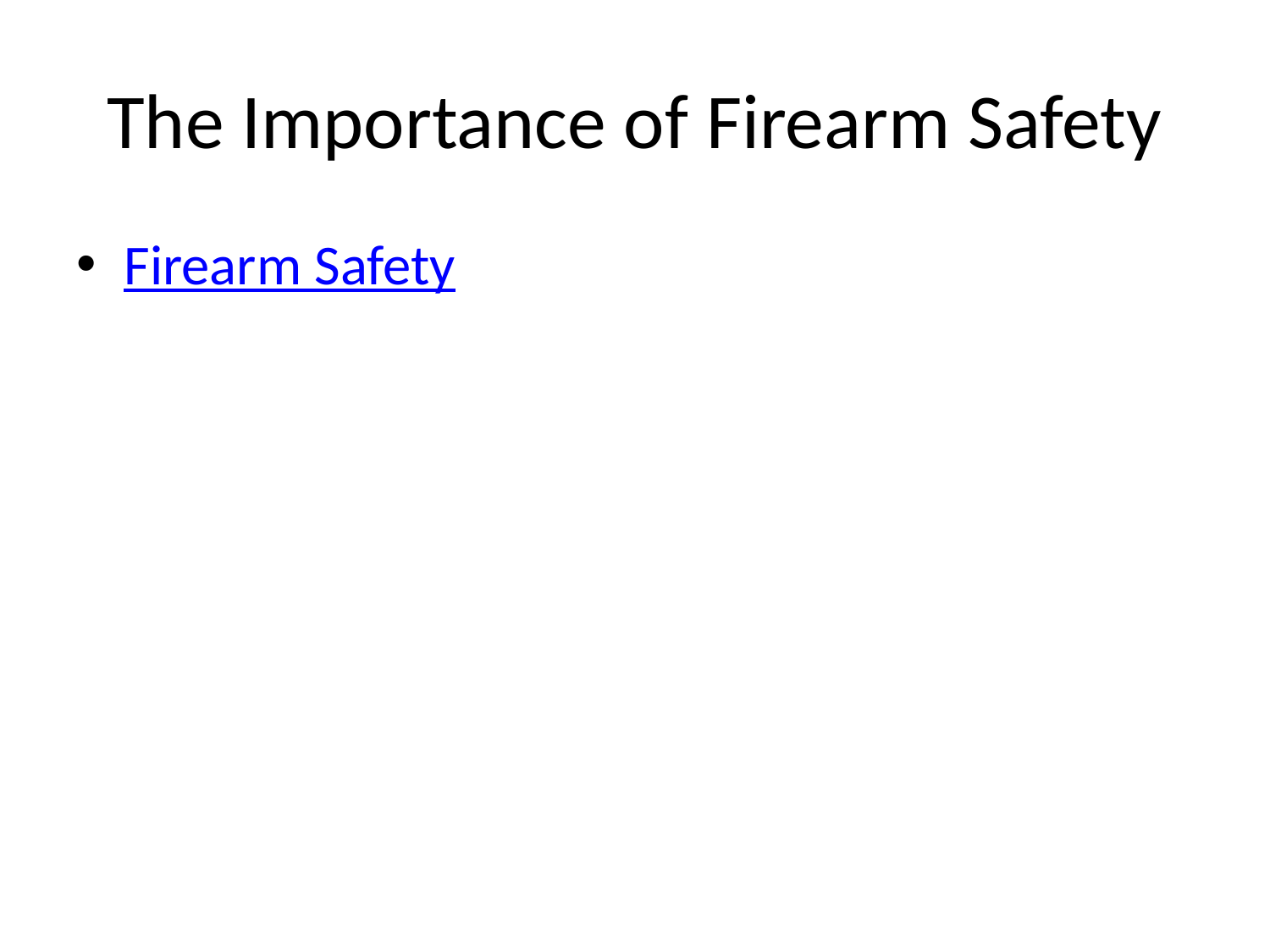

# The Importance of Firearm Safety
Firearm Safety